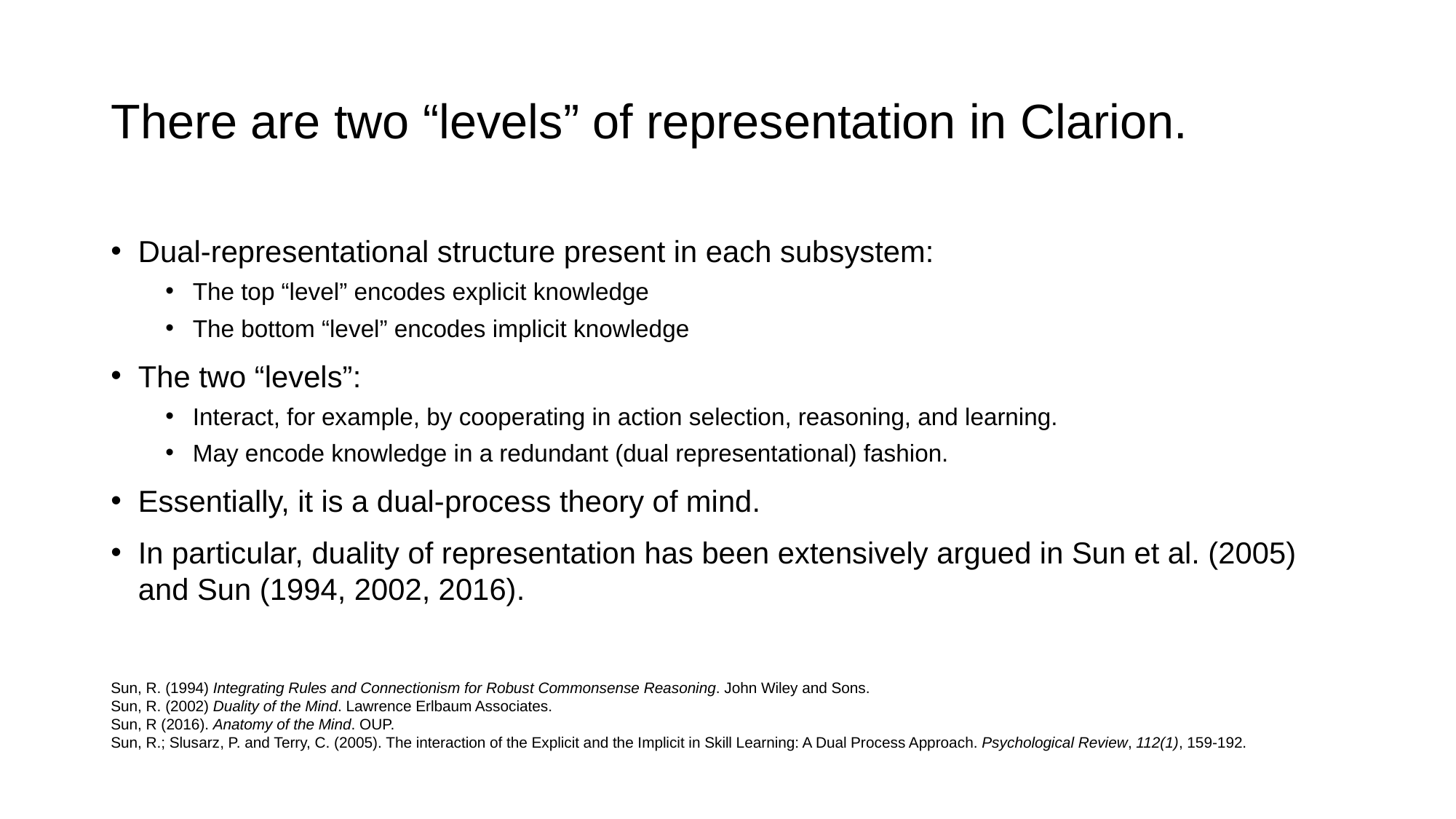

# There are two “levels” of representation in Clarion.
Dual-representational structure present in each subsystem:
The top “level” encodes explicit knowledge
The bottom “level” encodes implicit knowledge
The two “levels”:
Interact, for example, by cooperating in action selection, reasoning, and learning.
May encode knowledge in a redundant (dual representational) fashion.
Essentially, it is a dual-process theory of mind.
In particular, duality of representation has been extensively argued in Sun et al. (2005) and Sun (1994, 2002, 2016).
Sun, R. (1994) Integrating Rules and Connectionism for Robust Commonsense Reasoning. John Wiley and Sons.
Sun, R. (2002) Duality of the Mind. Lawrence Erlbaum Associates.
Sun, R (2016). Anatomy of the Mind. OUP.
Sun, R.; Slusarz, P. and Terry, C. (2005). The interaction of the Explicit and the Implicit in Skill Learning: A Dual Process Approach. Psychological Review, 112(1), 159-192.
4